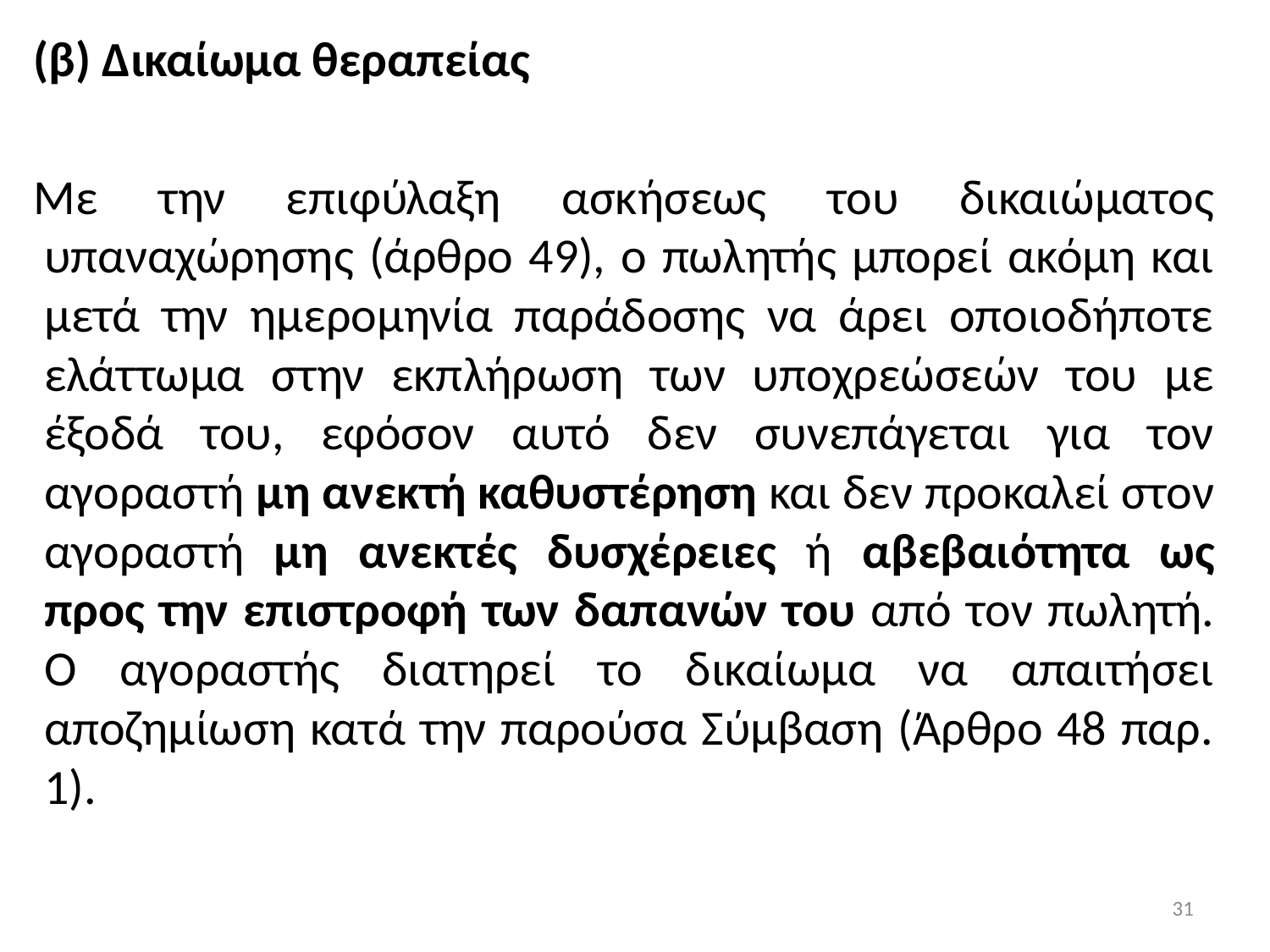

(β) Δικαίωμα θεραπείας

Με την επιφύλαξη ασκήσεως του δικαιώματος υπαναχώρησης (άρθρο 49), ο πωλητής μπορεί ακόμη και μετά την ημερομηνία παράδοσης να άρει οποιοδήποτε ελάττωμα στην εκπλήρωση των υποχρεώσεών του με έξοδά του, εφόσον αυτό δεν συνεπάγεται για τον αγοραστή μη ανεκτή καθυστέρηση και δεν προκαλεί στον αγοραστή μη ανεκτές δυσχέρειες ή αβεβαιότητα ως προς την επιστροφή των δαπανών του από τον πωλητή. Ο αγοραστής διατηρεί το δικαίωμα να απαιτήσει αποζημίωση κατά την παρούσα Σύμβαση (Άρθρο 48 παρ. 1).

#
31